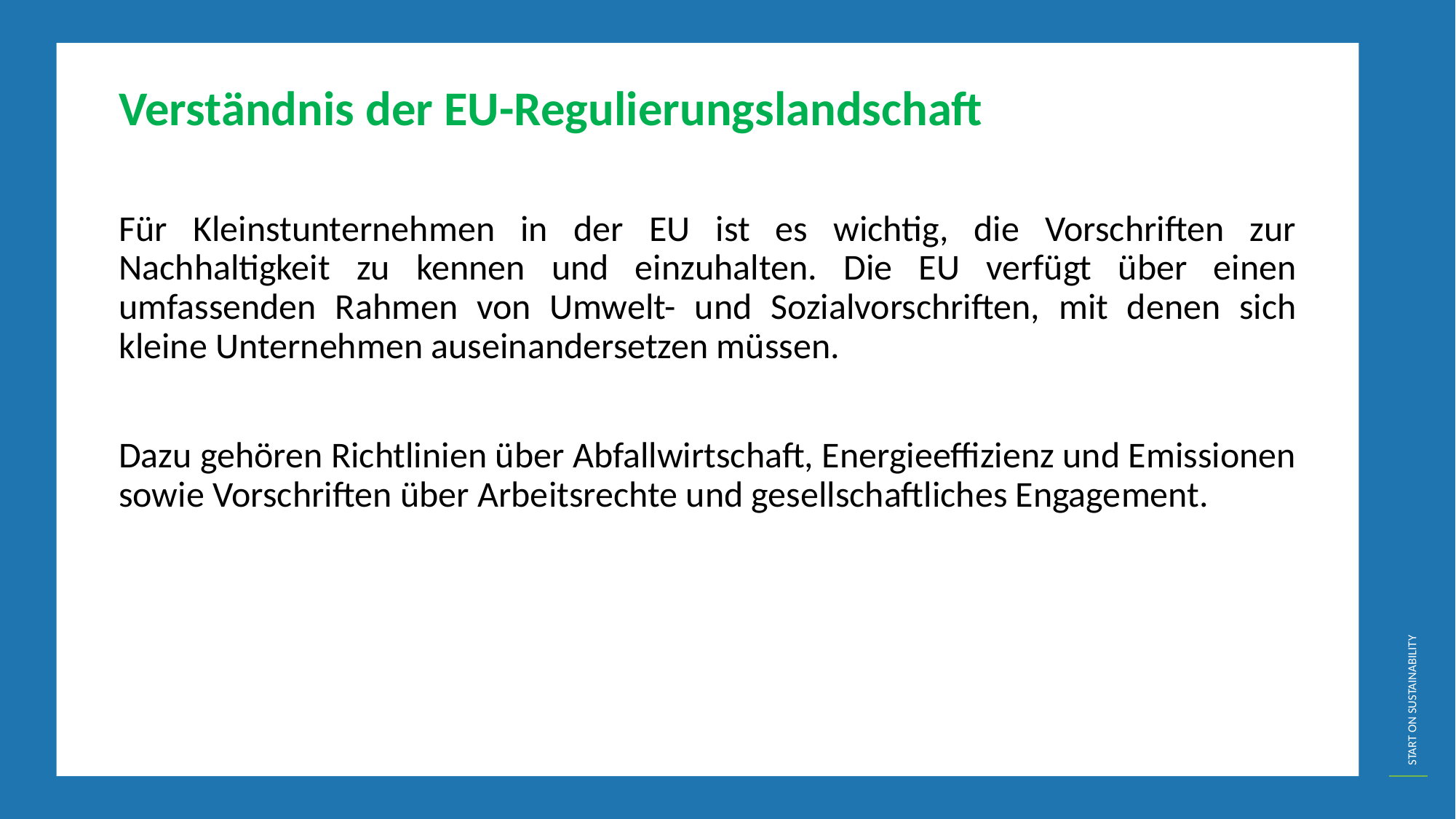

Verständnis der EU-Regulierungslandschaft
Für Kleinstunternehmen in der EU ist es wichtig, die Vorschriften zur Nachhaltigkeit zu kennen und einzuhalten. Die EU verfügt über einen umfassenden Rahmen von Umwelt- und Sozialvorschriften, mit denen sich kleine Unternehmen auseinandersetzen müssen.

Dazu gehören Richtlinien über Abfallwirtschaft, Energieeffizienz und Emissionen sowie Vorschriften über Arbeitsrechte und gesellschaftliches Engagement.